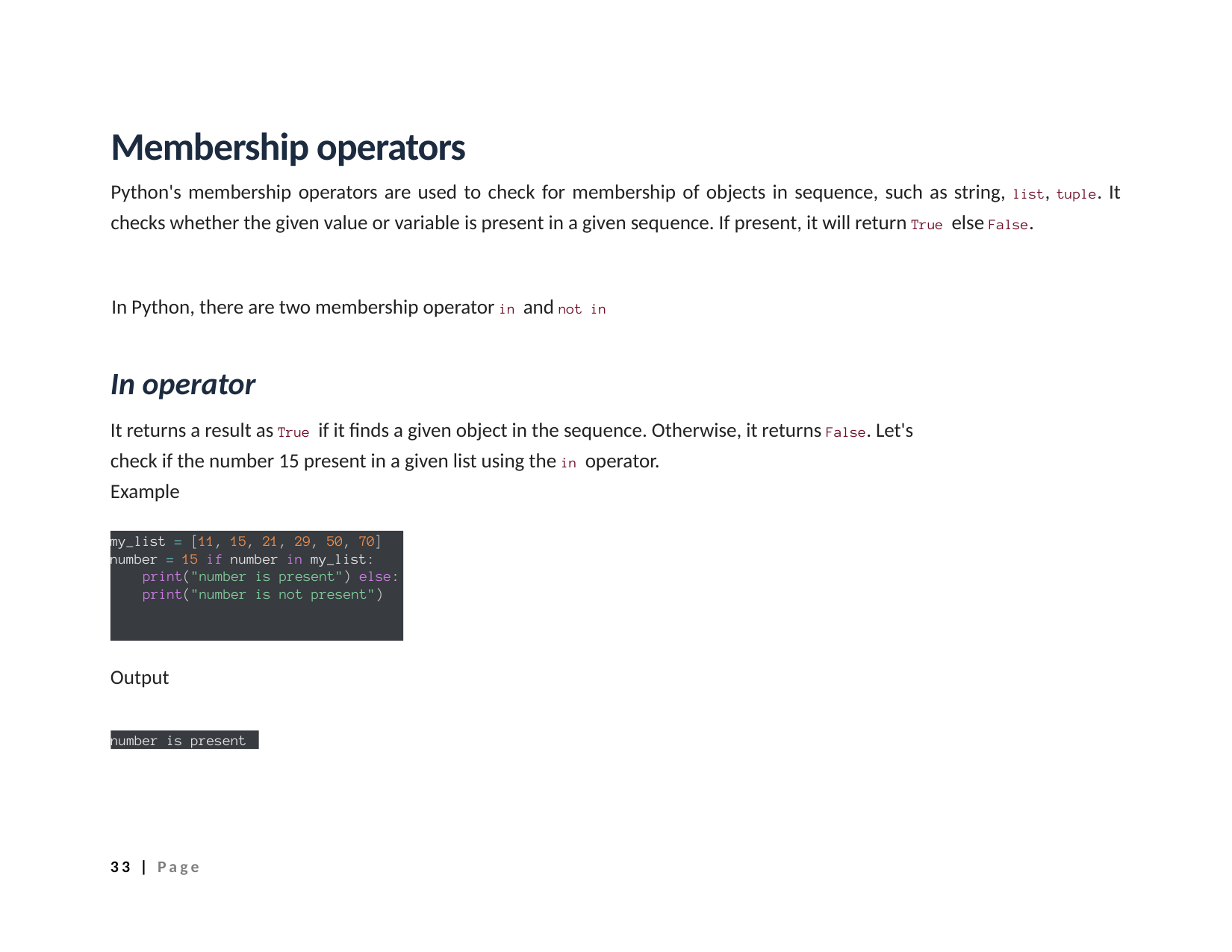

Membership operators
Python's membership operators are used to check for membership of objects in sequence, such as string, list, tuple. It checks whether the given value or variable is present in a given sequence. If present, it will return True else False.
In Python, there are two membership operator in and not in
In operator
It returns a result as True if it finds a given object in the sequence. Otherwise, it returns False. Let's check if the number 15 present in a given list using the in operator.
Example
my_list = [11, 15, 21, 29, 50, 70] number = 15 if number in my_list:
print("number is present") else:
print("number is not present")
Output
number is present
33 | Page